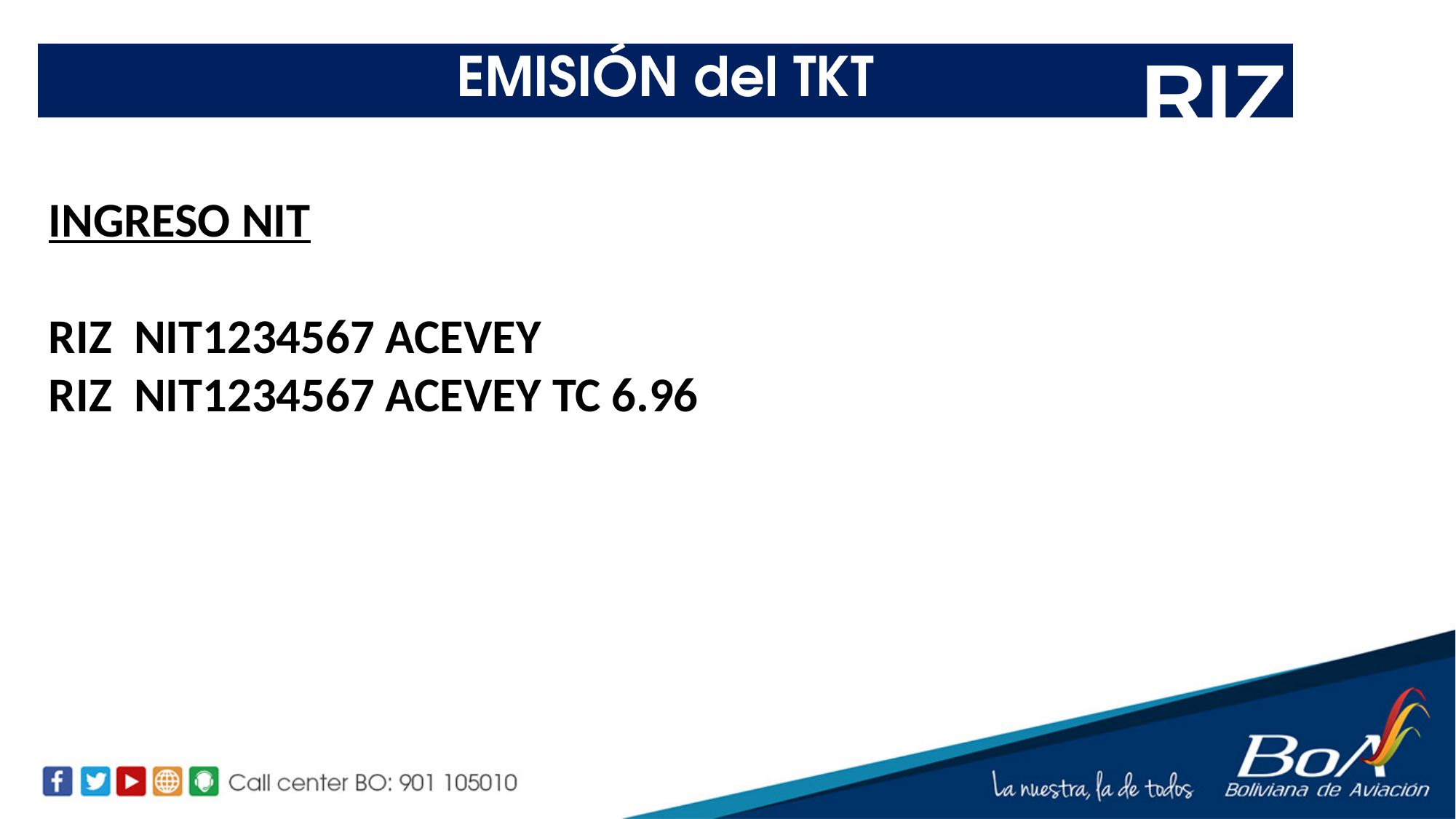

RIZ

EMISIÓN del TKT
INGRESO NIT

RIZ  NIT1234567 ACEVEY
RIZ  NIT1234567 ACEVEY TC 6.96